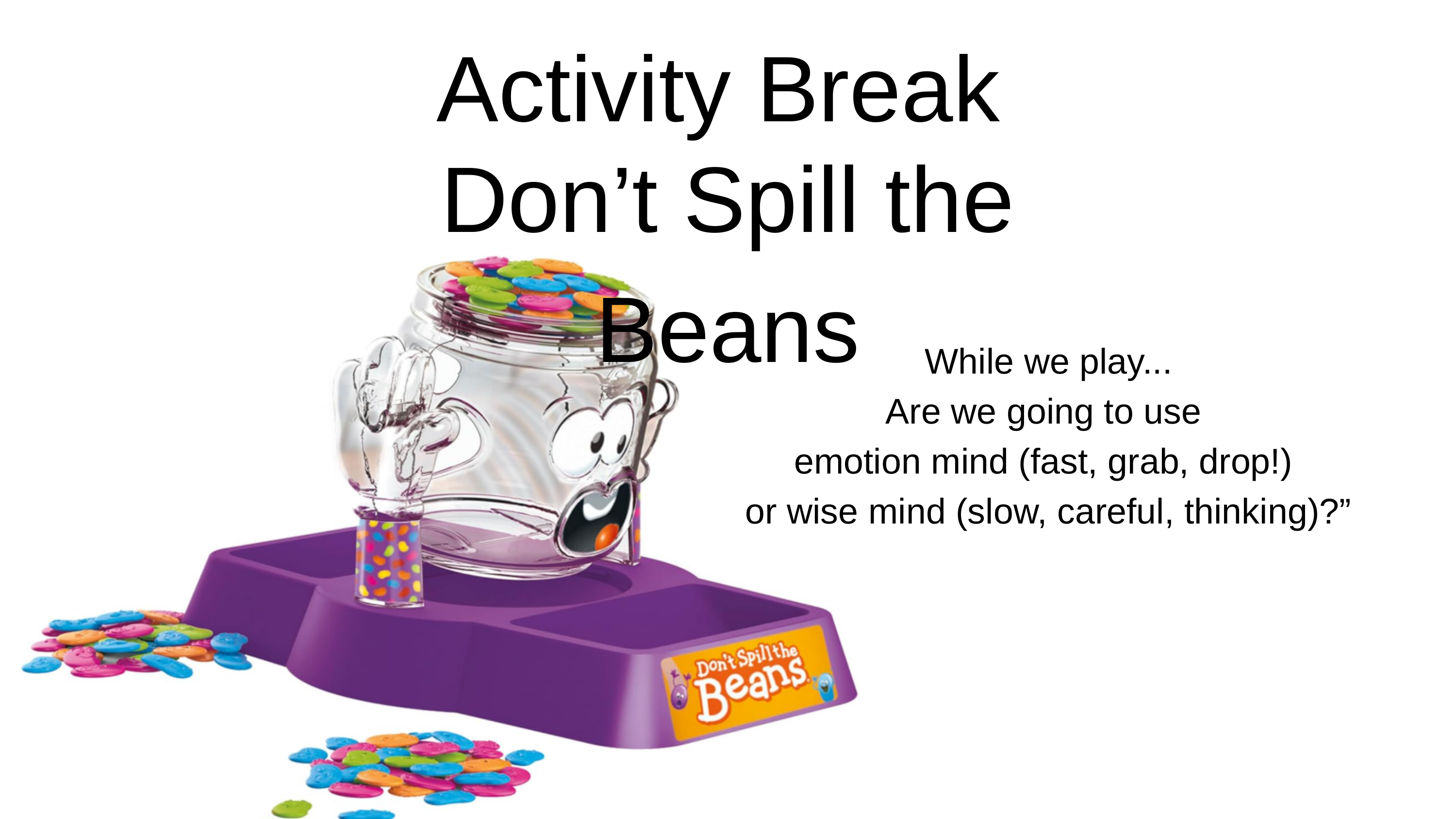

Activity Break
Don’t Spill the Beans

While we play...
Are we going to use
emotion mind (fast, grab, drop!)
or wise mind (slow, careful, thinking)?”